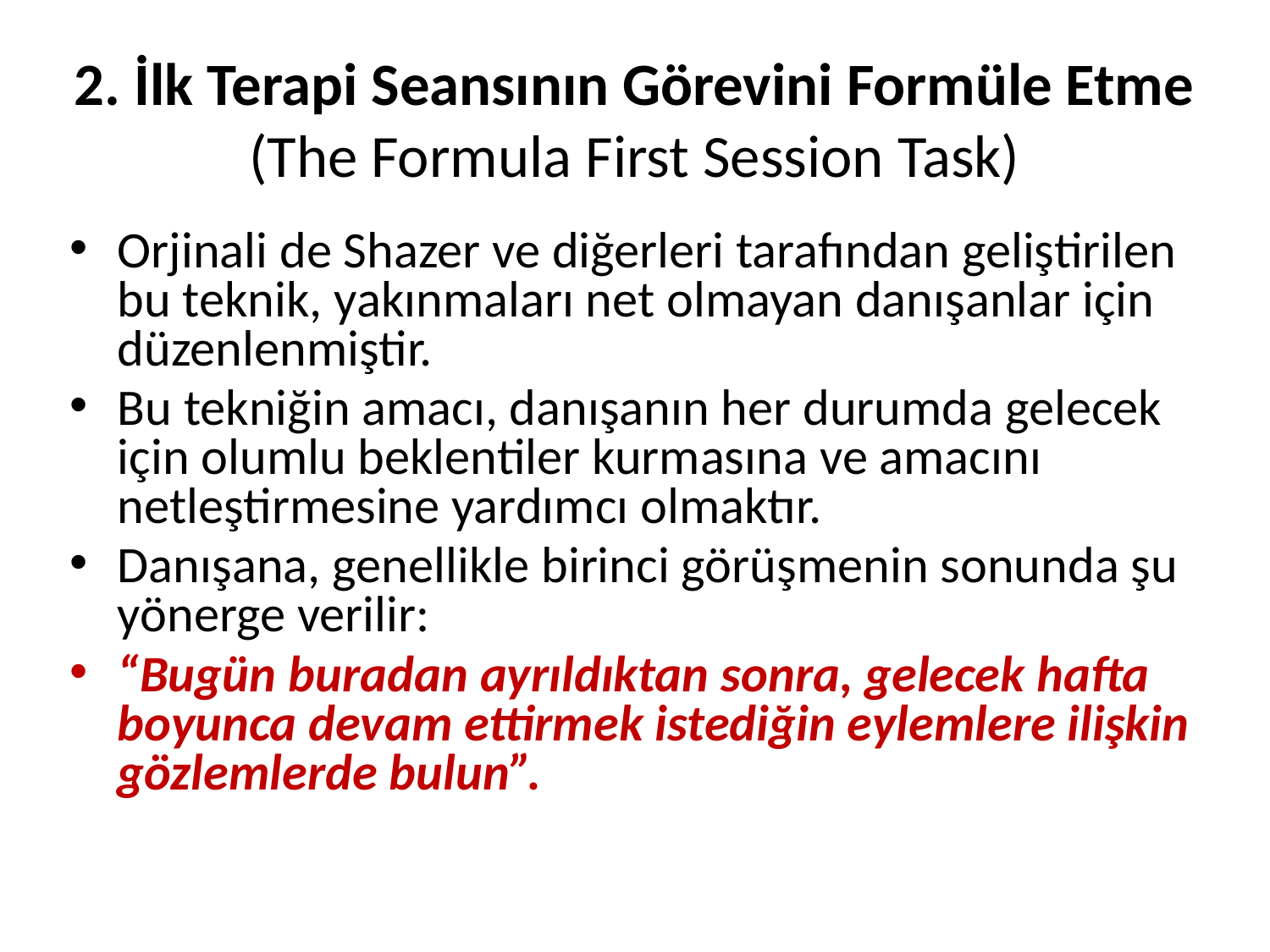

# 2. İlk Terapi Seansının Görevini Formüle Etme (The Formula First Session Task)
Orjinali de Shazer ve diğerleri tarafından geliştirilen bu teknik, yakınmaları net olmayan danışanlar için düzenlenmiştir.
Bu tekniğin amacı, danışanın her durumda gelecek için olumlu beklentiler kurmasına ve amacını netleştirmesine yardımcı olmaktır.
Danışana, genellikle birinci görüşmenin sonunda şu yönerge verilir:
“Bugün buradan ayrıldıktan sonra, gelecek hafta boyunca devam ettirmek istediğin eylemlere ilişkin gözlemlerde bulun”.